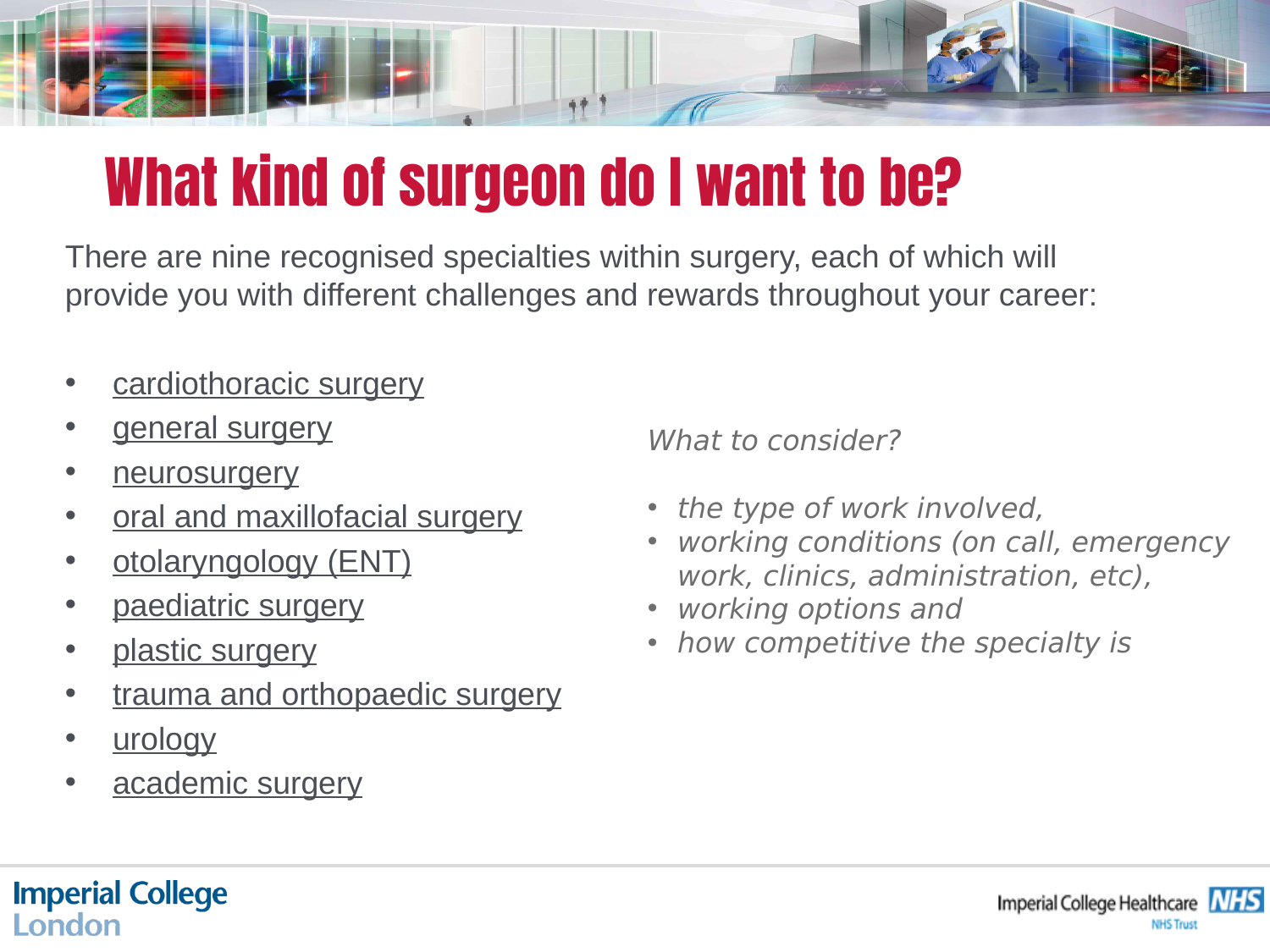

# What kind of surgeon do I want to be?
There are nine recognised specialties within surgery, each of which will provide you with different challenges and rewards throughout your career:

cardiothoracic surgery
general surgery
neurosurgery
oral and maxillofacial surgery
otolaryngology (ENT)
paediatric surgery
plastic surgery
trauma and orthopaedic surgery
urology
academic surgery

What to consider?

the type of work involved,
working conditions (on call, emergency work, clinics, administration, etc),
working options and
how competitive the specialty is